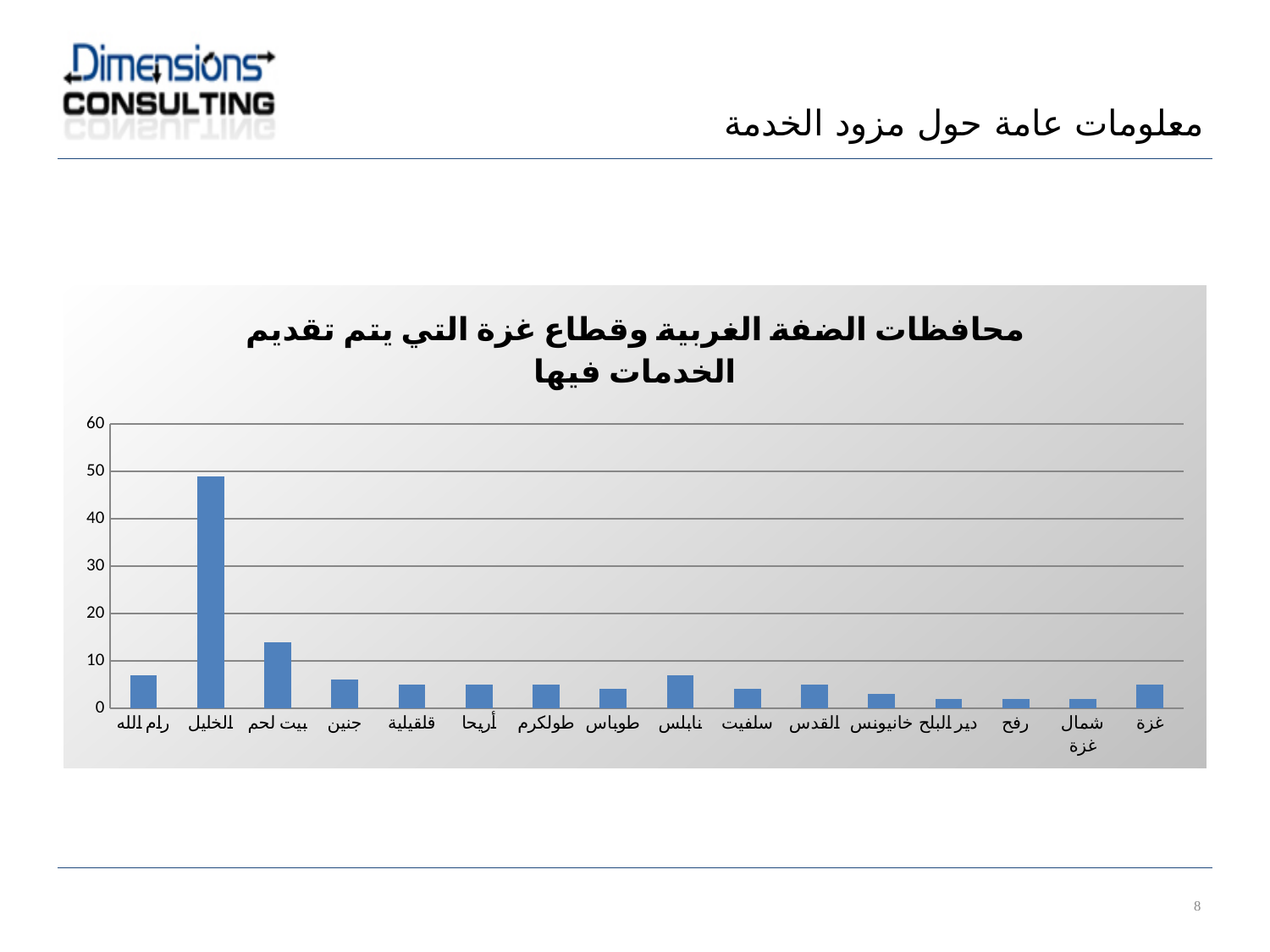

معلومات عامة حول مزود الخدمة

### Chart: محافظات الضفة الغربية وقطاع غزة التي يتم تقديم الخدمات فيها

| Category |  |
|---|---|
| رام الله | 7.0 |
| الخليل | 49.0 |
| بيت لحم | 14.0 |
| جنين | 6.0 |
| قلقيلية | 5.0 |
| أريحا | 5.0 |
| طولكرم | 5.0 |
| طوباس | 4.0 |
| نابلس | 7.0 |
| سلفيت | 4.0 |
| القدس | 5.0 |
| خانيونس | 3.0 |
| دير البلح | 2.0 |
| رفح | 2.0 |
| شمال غزة | 2.0 |
| غزة | 5.0 |